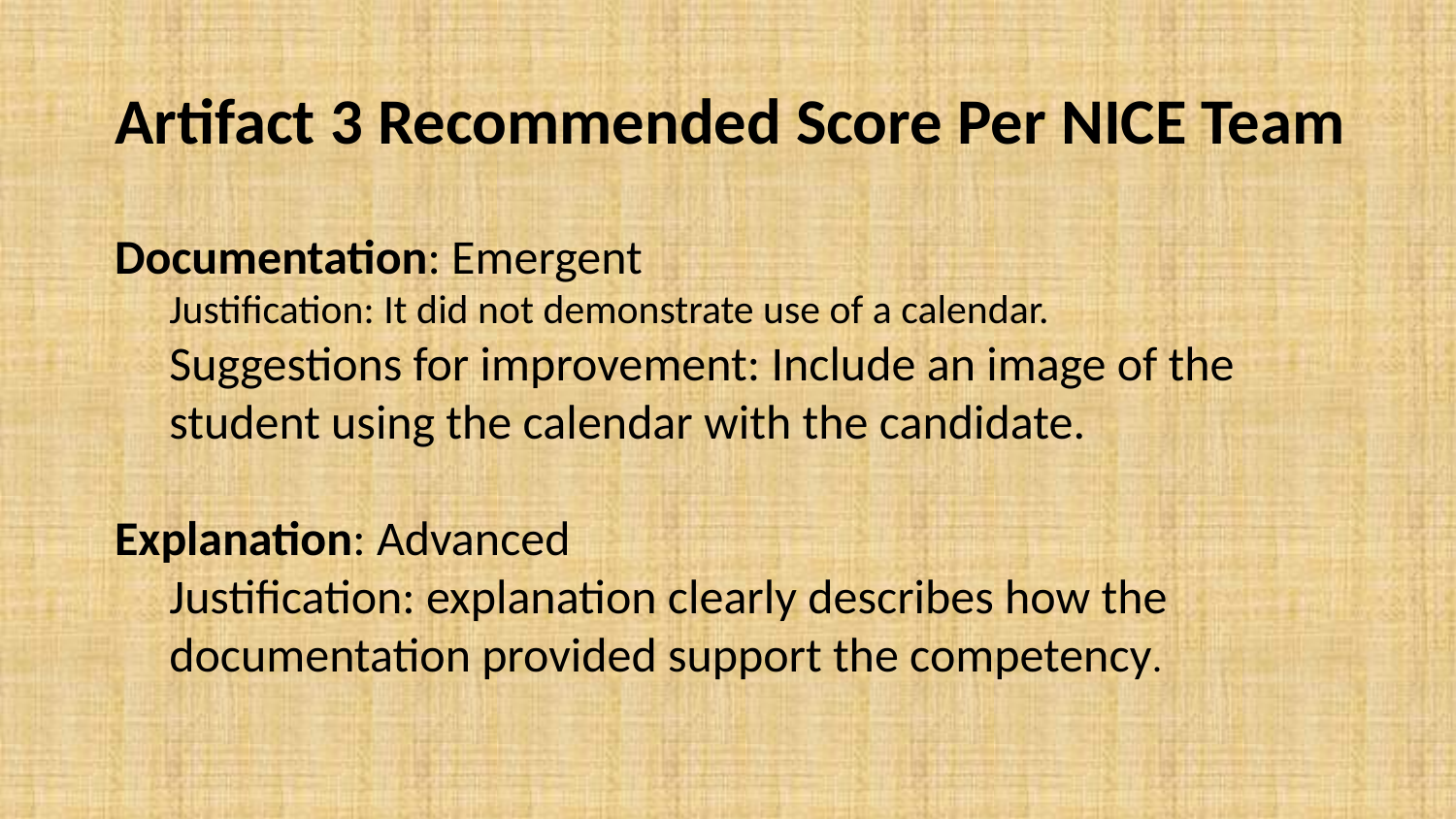

# Artifact 3 Recommended Score Per NICE Team
Documentation: Emergent
Justification: It did not demonstrate use of a calendar.
Suggestions for improvement: Include an image of the student using the calendar with the candidate.

Explanation: Advanced
Justification: explanation clearly describes how the documentation provided support the competency.